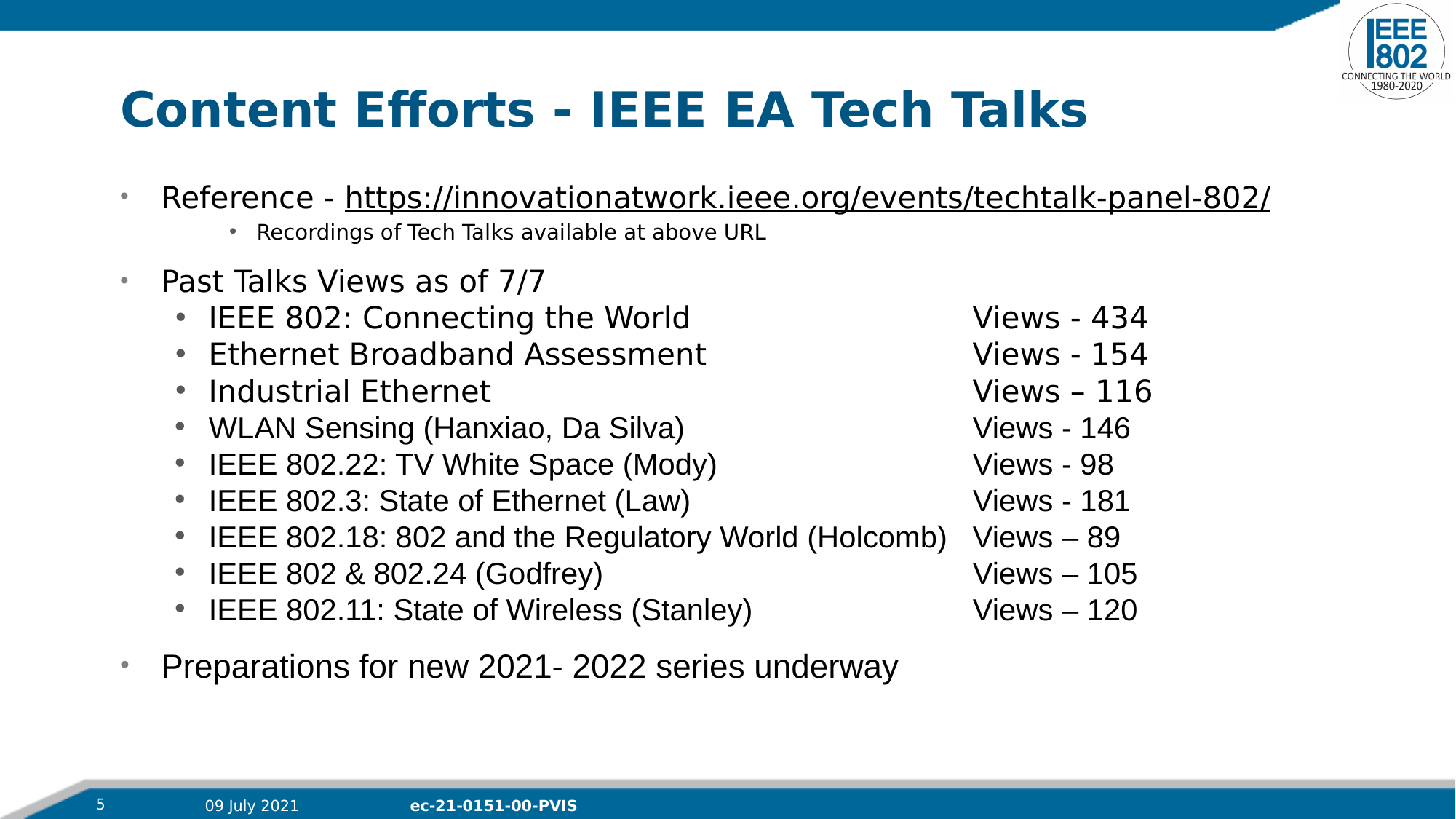

# Content Efforts - IEEE EA Tech Talks
Reference - https://innovationatwork.ieee.org/events/techtalk-panel-802/
Recordings of Tech Talks available at above URL
Past Talks Views as of 7/7
IEEE 802: Connecting the World			Views - 434
Ethernet Broadband Assessment			Views - 154
Industrial Ethernet					Views – 116
WLAN Sensing (Hanxiao, Da Silva)			Views - 146
IEEE 802.22: TV White Space (Mody)			Views - 98
IEEE 802.3: State of Ethernet (Law)			Views - 181
IEEE 802.18: 802 and the Regulatory World (Holcomb)	Views – 89
IEEE 802 & 802.24 (Godfrey)				Views – 105
IEEE 802.11: State of Wireless (Stanley)			Views – 120
Preparations for new 2021- 2022 series underway

5
09 July 2021